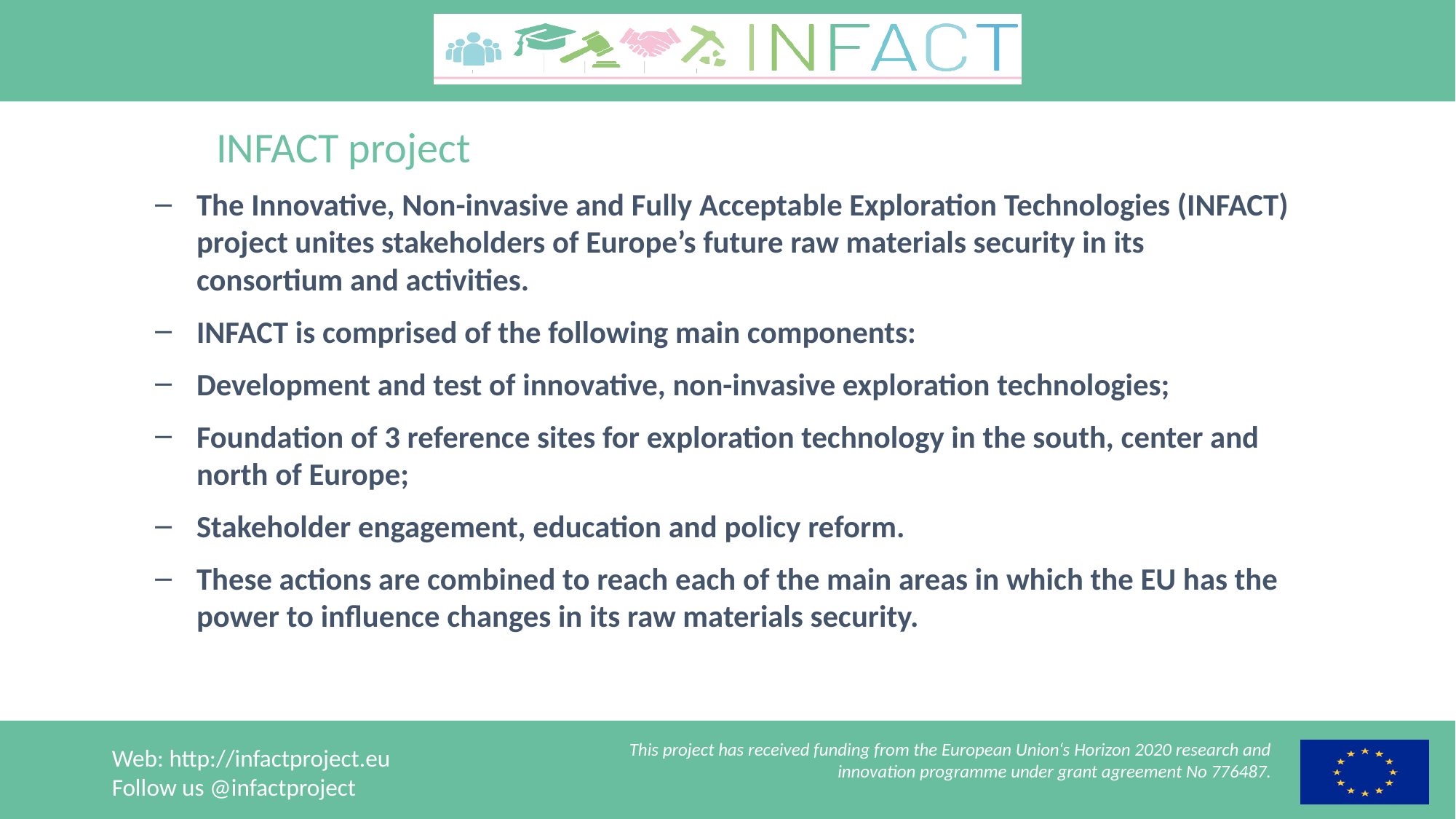

INFACT project
The Innovative, Non-invasive and Fully Acceptable Exploration Technologies (INFACT) project unites stakeholders of Europe’s future raw materials security in its consortium and activities.
INFACT is comprised of the following main components:
Development and test of innovative, non-invasive exploration technologies;
Foundation of 3 reference sites for exploration technology in the south, center and north of Europe;
Stakeholder engagement, education and policy reform.
These actions are combined to reach each of the main areas in which the EU has the power to influence changes in its raw materials security.